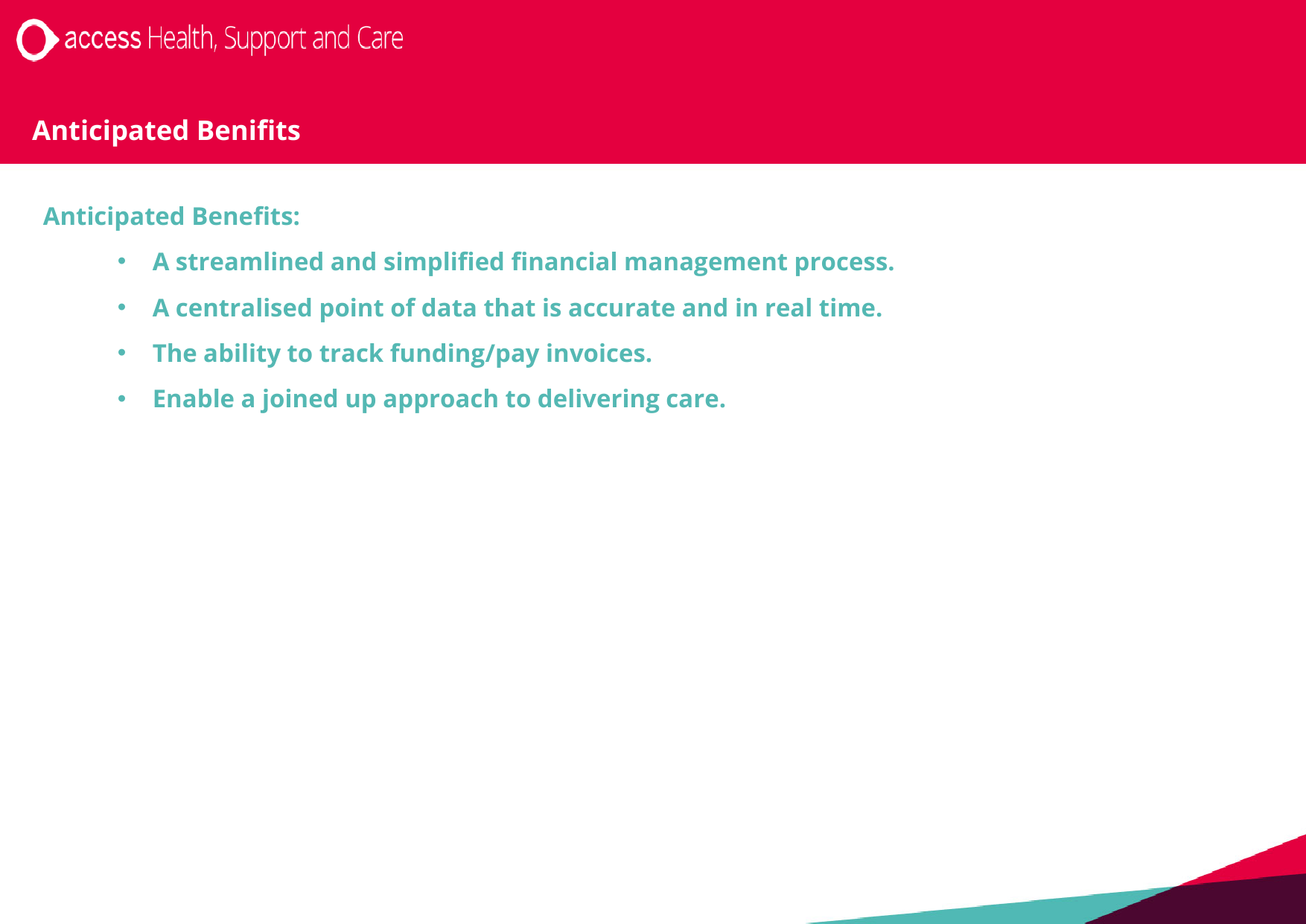

# Anticipated Benifits
Anticipated Benefits:
A streamlined and simplified financial management process.
A centralised point of data that is accurate and in real time.
The ability to track funding/pay invoices.
Enable a joined up approach to delivering care.